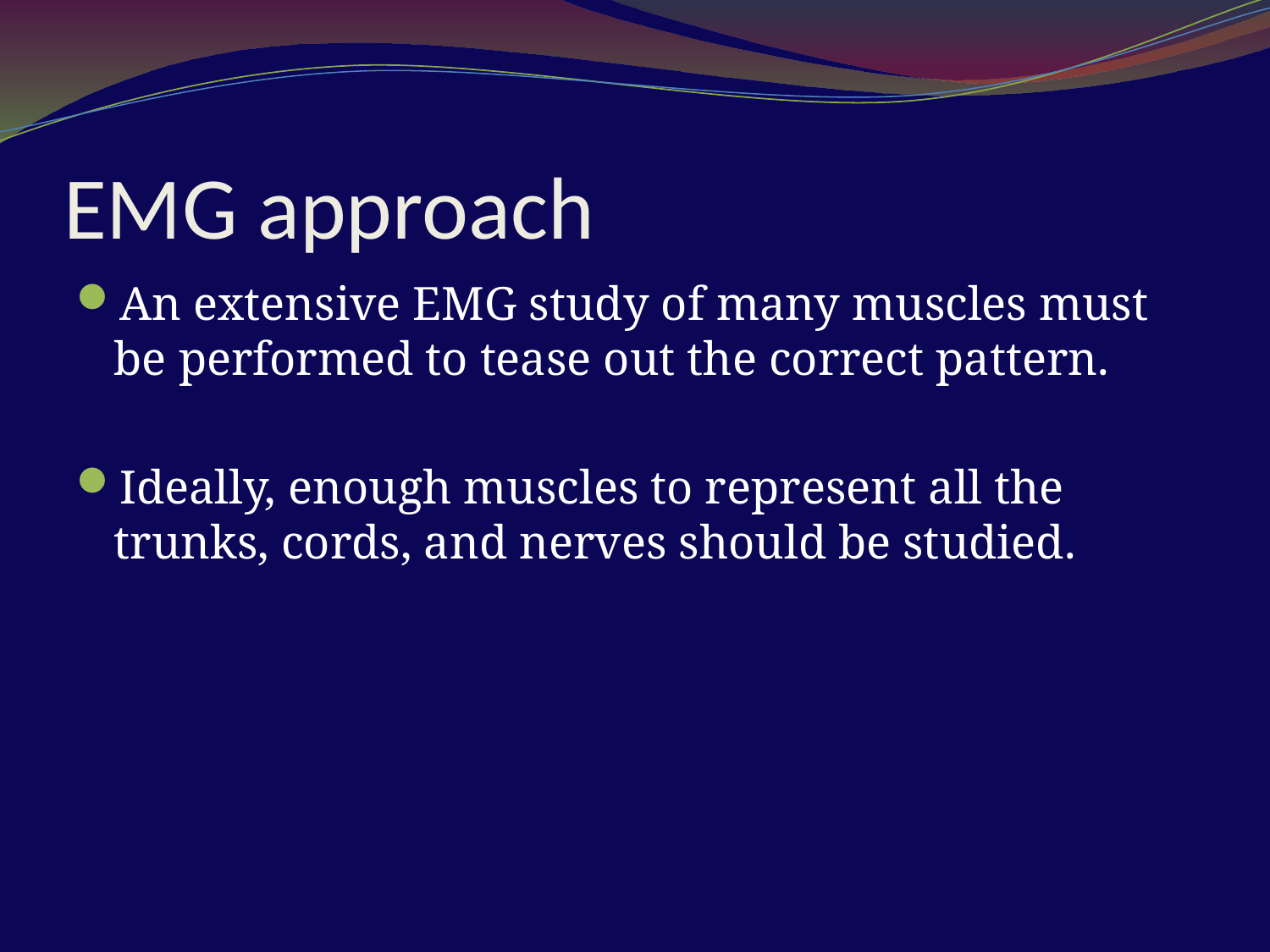

# EMG approach
An extensive EMG study of many muscles must be performed to tease out the correct pattern.

Ideally, enough muscles to represent all the trunks, cords, and nerves should be studied.